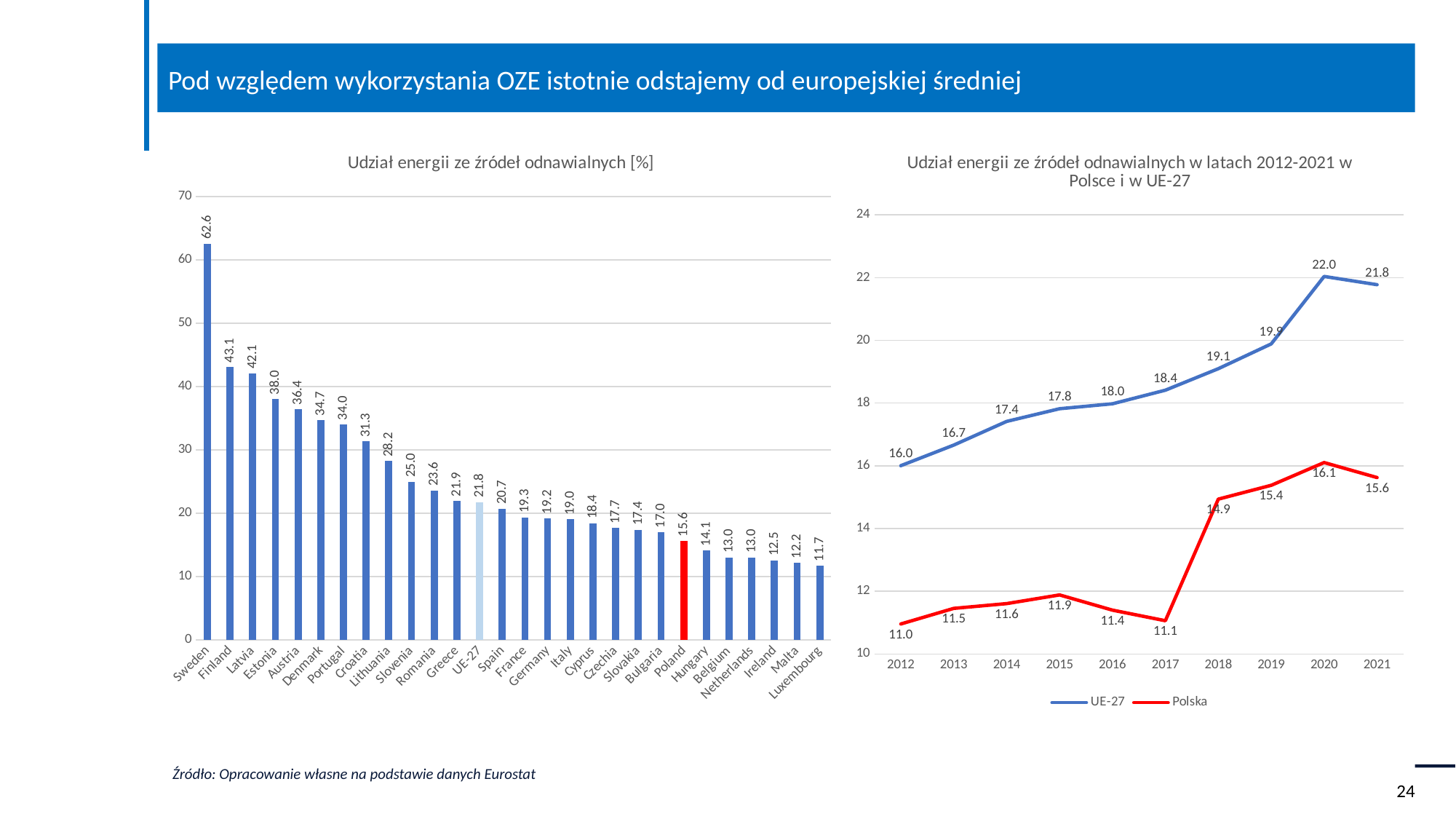

Pod względem wykorzystania OZE istotnie odstajemy od europejskiej średniej

### Chart: Udział energii ze źródeł odnawialnych w latach 2012-2021 w Polsce i w UE-27

| Category | UE-27 | Polska |
|---|---|---|
| 2012 | 16.002 | 10.955 |
| 2013 | 16.659 | 11.452 |
| 2014 | 17.416 | 11.605 |
| 2015 | 17.82 | 11.881 |
| 2016 | 17.978 | 11.396 |
| 2017 | 18.411 | 11.059 |
| 2018 | 19.096 | 14.936 |
| 2019 | 19.887 | 15.377 |
| 2020 | 22.038 | 16.102 |
| 2021 | 21.775 | 15.624 |

### Chart: Udział energii ze źródeł odnawialnych [%]

| Category |  |
|---|---|
| Sweden | 62.573 |
| Finland | 43.096 |
| Latvia | 42.107 |
| Estonia | 38.01 |
| Austria | 36.445 |
| Denmark | 34.718 |
| Portugal | 33.982 |
| Croatia | 31.329 |
| Lithuania | 28.23 |
| Slovenia | 25.0 |
| Romania | 23.596 |
| Greece | 21.928 |
| UE-27 | 21.775 |
| Spain | 20.729 |
| France | 19.342 |
| Germany | 19.168 |
| Italy | 19.034 |
| Cyprus | 18.419 |
| Czechia | 17.667 |
| Slovakia | 17.412 |
| Bulgaria | 17.015 |
| Poland | 15.624 |
| Hungary | 14.115 |
| Belgium | 13.014 |
| Netherlands | 13.003 |
| Ireland | 12.546 |
| Malta | 12.154 |
| Luxembourg | 11.735 |
Źródło: Opracowanie własne na podstawie danych Eurostat

24